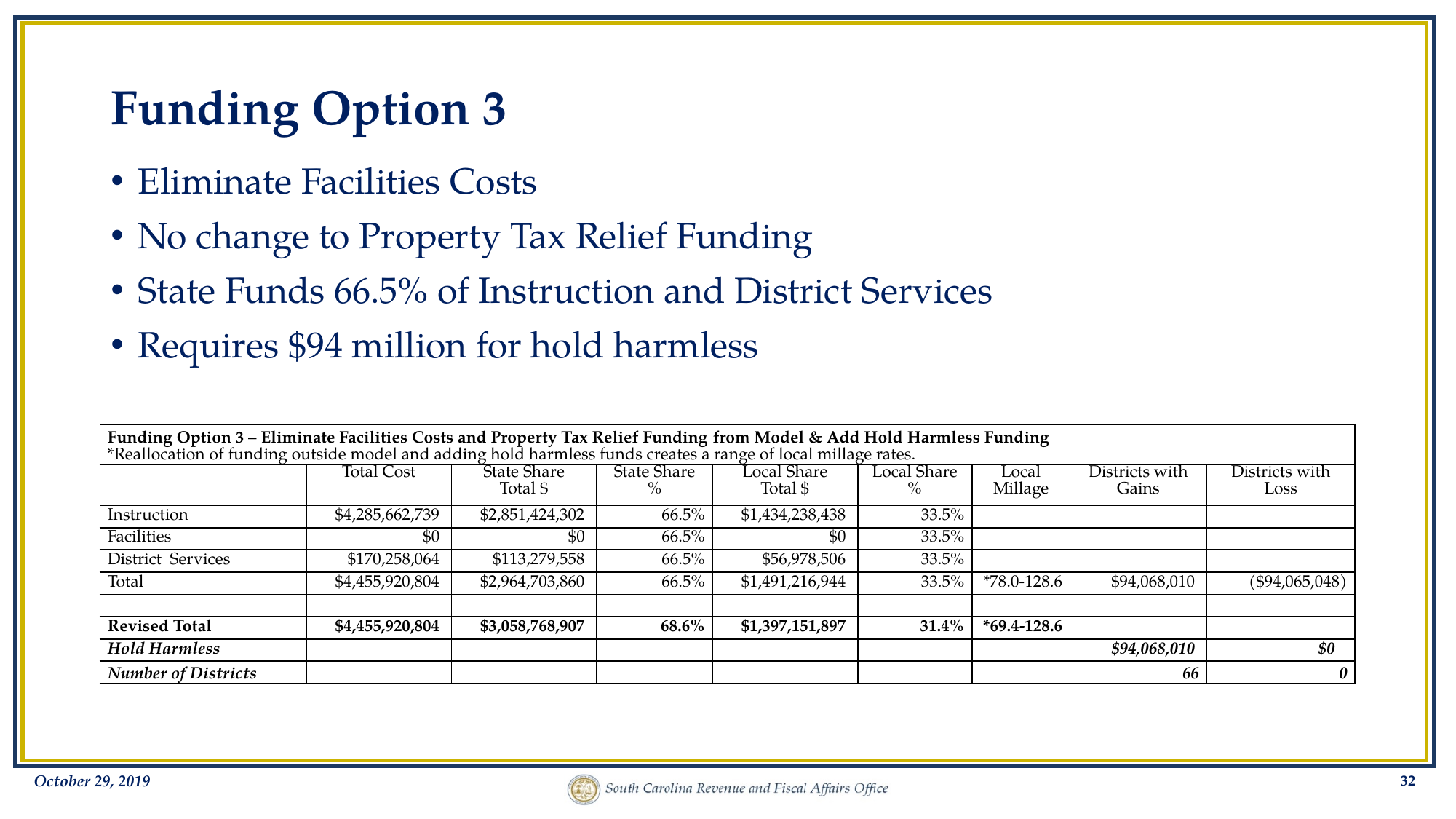

# Funding Option 3
Eliminate Facilities Costs
No change to Property Tax Relief Funding
State Funds 66.5% of Instruction and District Services
Requires $94 million for hold harmless

| Funding Option 3 – Eliminate Facilities Costs and Property Tax Relief Funding from Model & Add Hold Harmless Funding \*Reallocation of funding outside model and adding hold harmless funds creates a range of local millage rates. |  |  |  |  |  |  |  |  |
| --- | --- | --- | --- | --- | --- | --- | --- | --- |
|  | Total Cost | State Share Total $ | State Share % | Local Share Total $ | Local Share % | Local Millage | Districts with Gains | Districts with Loss |
| Instruction | $4,285,662,739 | $2,851,424,302 | 66.5% | $1,434,238,438 | 33.5% |  |  |  |
| Facilities | $0 | $0 | 66.5% | $0 | 33.5% |  |  |  |
| District Services | $170,258,064 | $113,279,558 | 66.5% | $56,978,506 | 33.5% |  |  |  |
| Total | $4,455,920,804 | $2,964,703,860 | 66.5% | $1,491,216,944 | 33.5% | \*78.0-128.6 | $94,068,010 | ($94,065,048) |
|  |  |  |  |  |  |  |  |  |
| Revised Total | $4,455,920,804 | $3,058,768,907 | 68.6% | $1,397,151,897 | 31.4% | \*69.4-128.6 |  |  |
| Hold Harmless |  |  |  |  |  |  | $94,068,010 | $0 |
| Number of Districts |  |  |  |  |  |  | 66 | 0 |
32
October 29, 2019